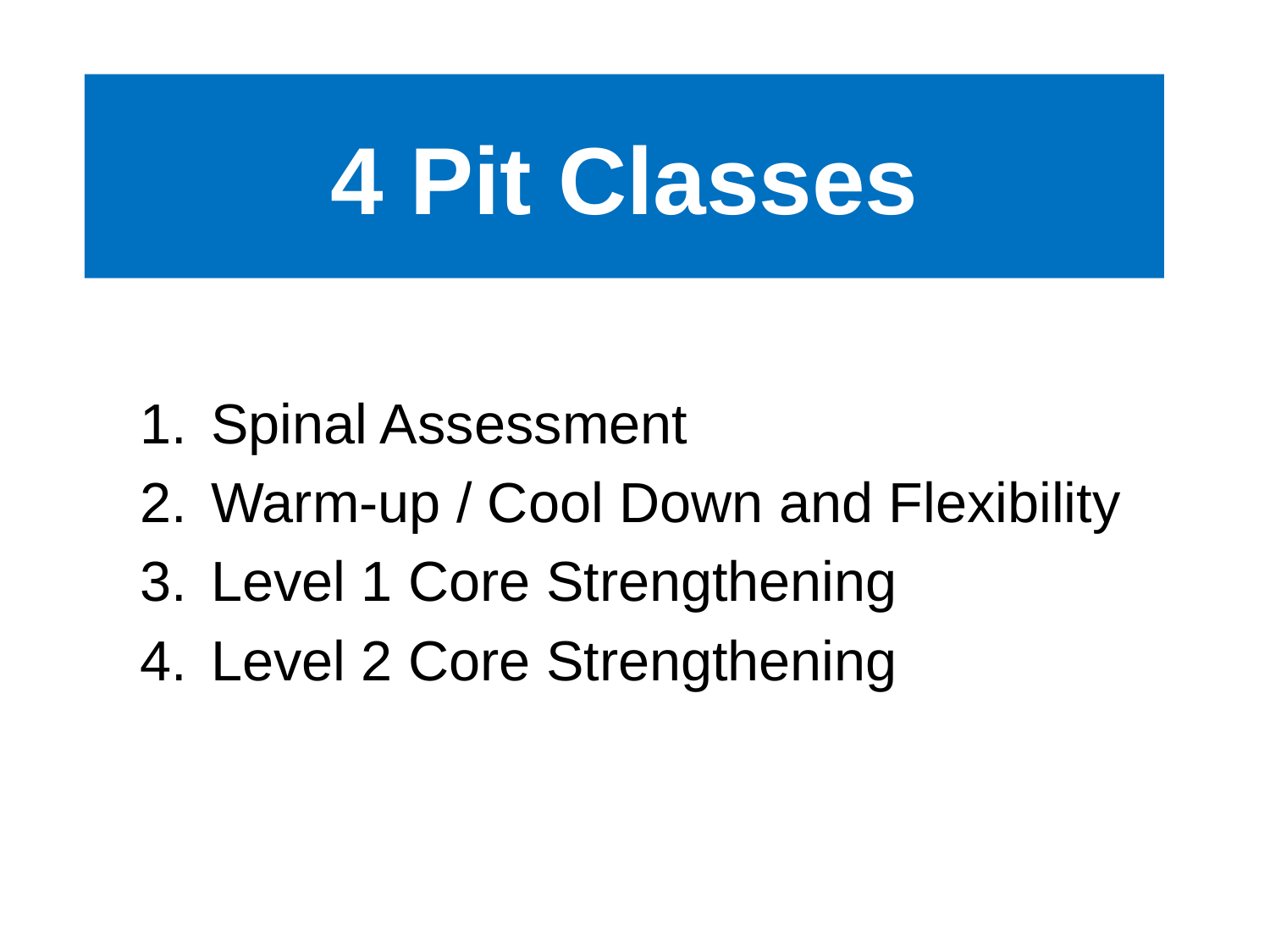

# 4 Pit Classes
Spinal Assessment
Warm-up / Cool Down and Flexibility
Level 1 Core Strengthening
Level 2 Core Strengthening